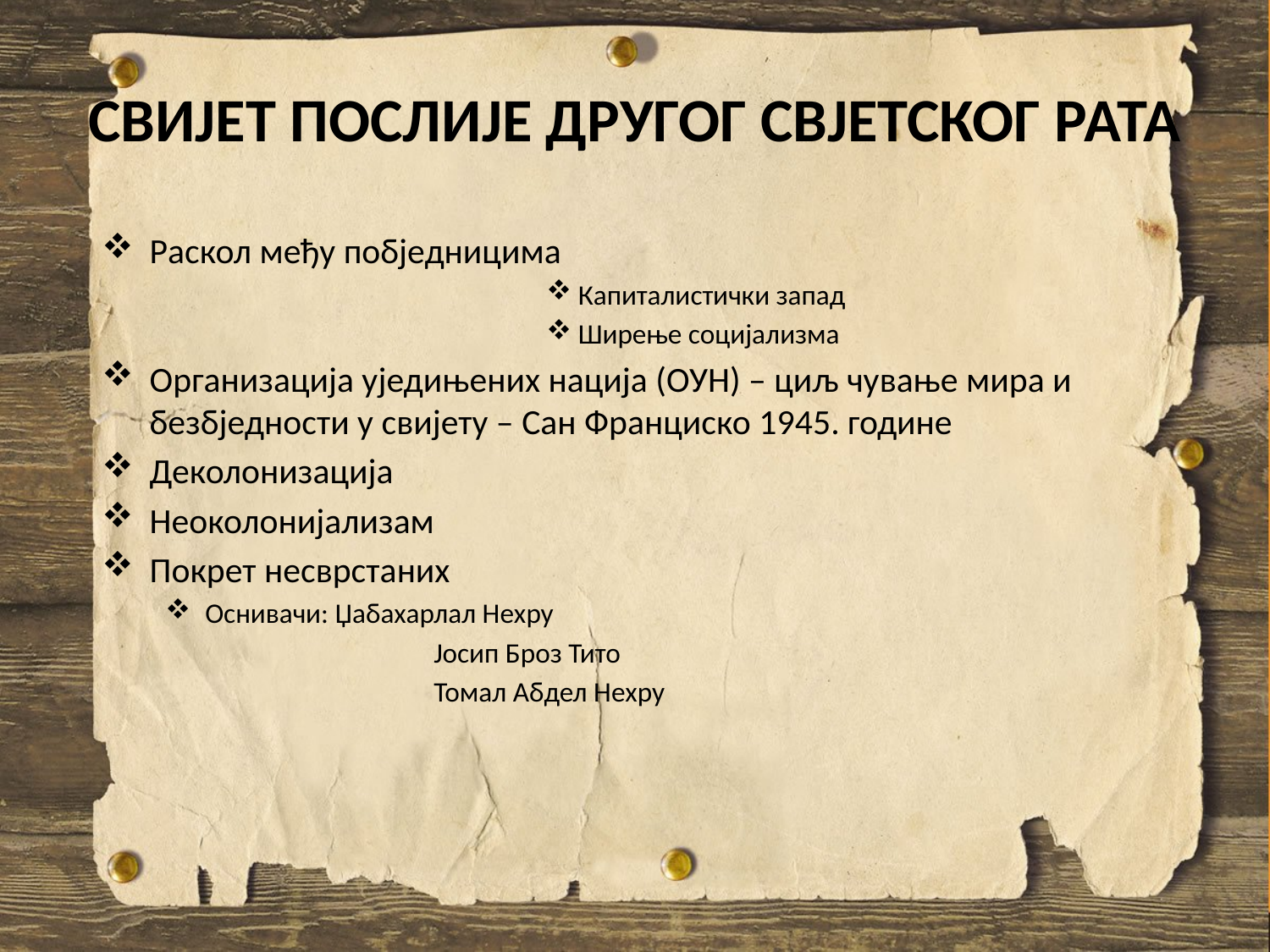

# СВИЈЕТ ПОСЛИЈЕ ДРУГОГ СВЈЕТСКОГ РАТА
Раскол међу побједницима
Капиталистички запад
Ширење социјализма
Организација уједињених нација (ОУН) – циљ чување мира и безбједности у свијету – Сан Франциско 1945. године
Деколонизација
Неоколонијализам
Покрет несврстаних
Оснивачи: Џабахарлал Нехру
		                Јосип Броз Тито
		                Томал Абдел Нехру